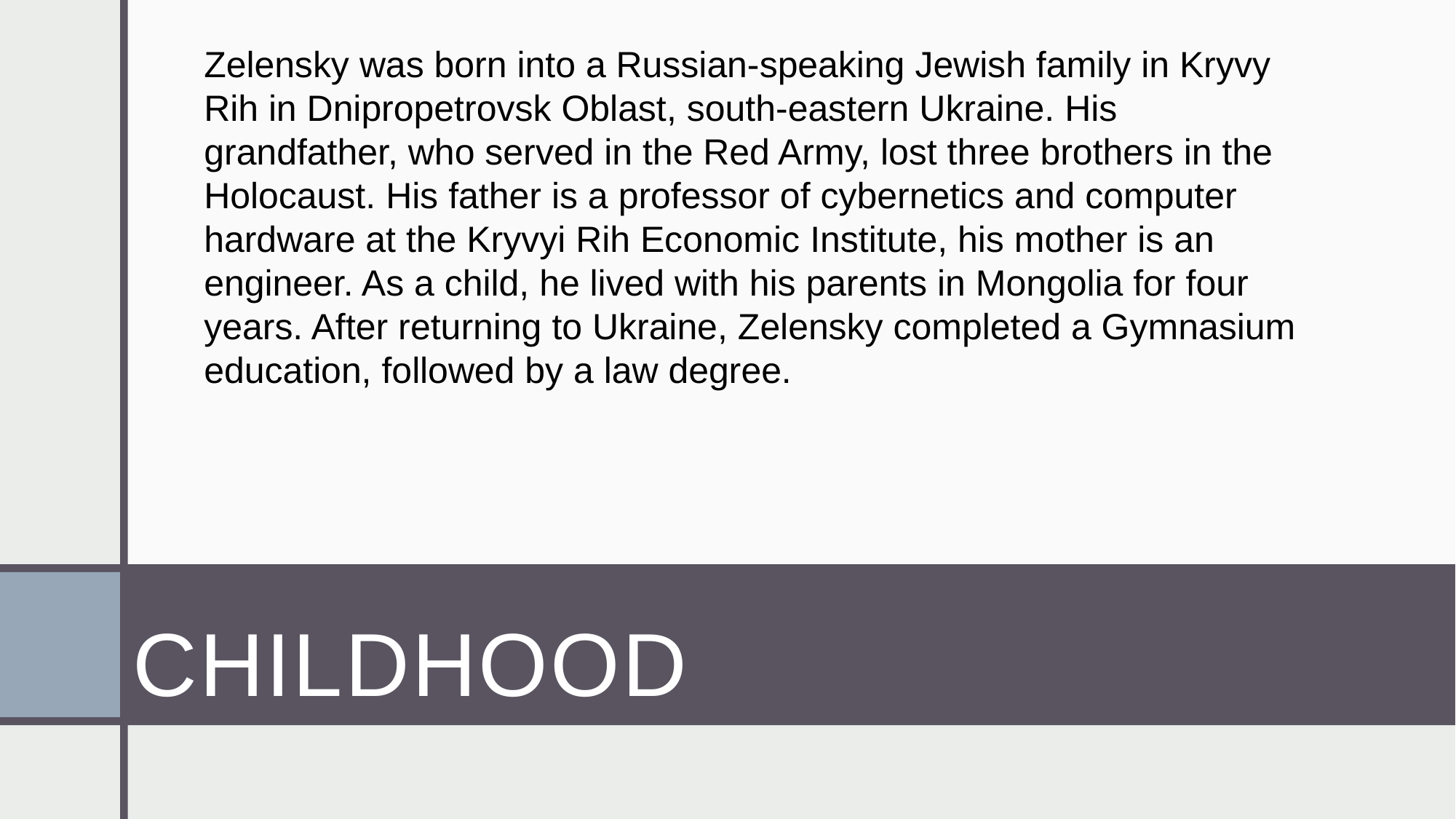

Zelensky was born into a Russian-speaking Jewish family in Kryvy Rih in Dnipropetrovsk Oblast, south-eastern Ukraine. His grandfather, who served in the Red Army, lost three brothers in the Holocaust. His father is a professor of cybernetics and computer hardware at the Kryvyi Rih Economic Institute, his mother is an engineer. As a child, he lived with his parents in Mongolia for four years. After returning to Ukraine, Zelensky completed a Gymnasium education, followed by a law degree.

# Childhood